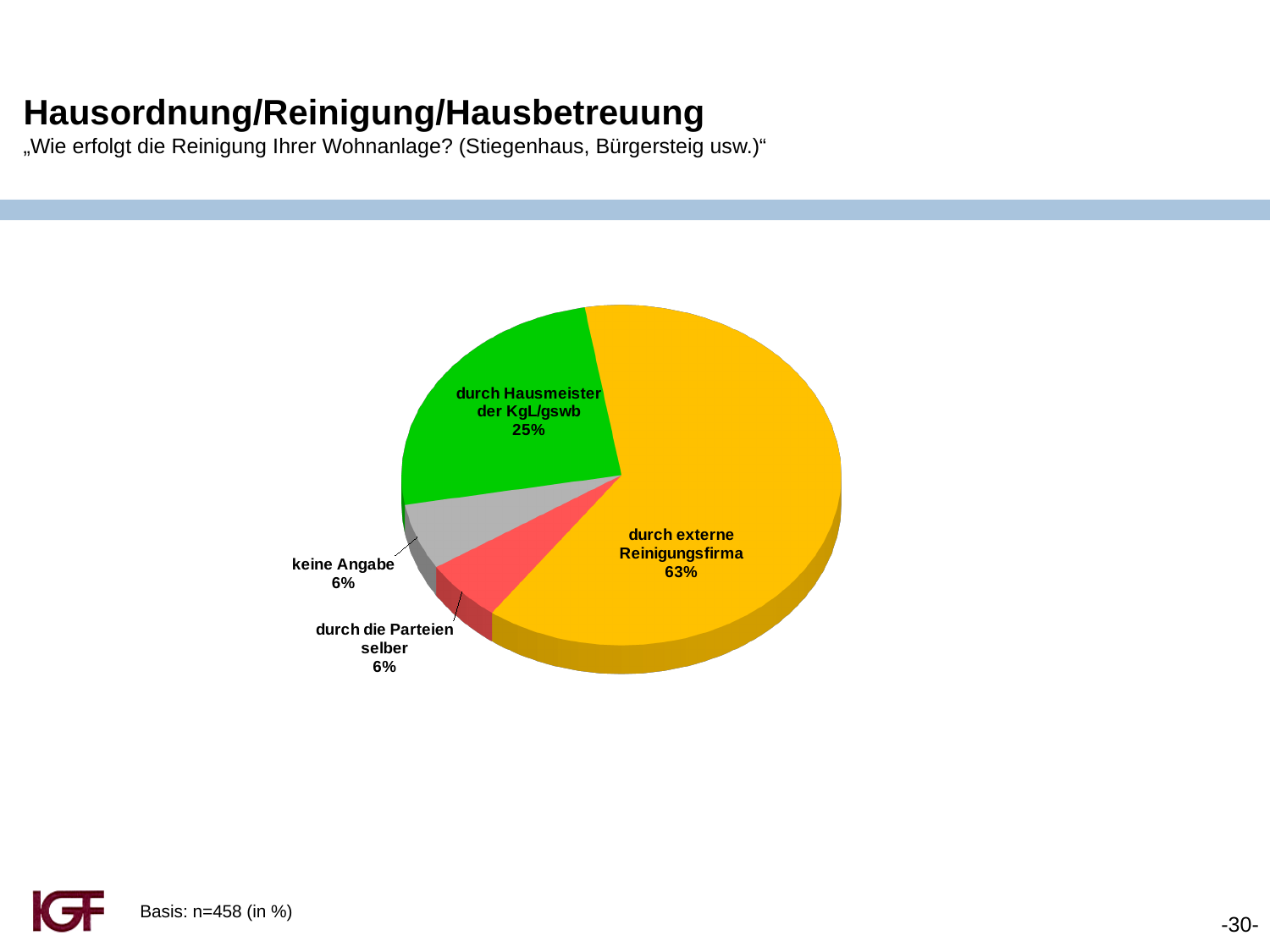

Hausordnung/Reinigung/Hausbetreuung
„Wie erfolgt die Reinigung Ihrer Wohnanlage? (Stiegenhaus, Bürgersteig usw.)“

[unsupported chart]

Basis: n=458 (in %)
-30-